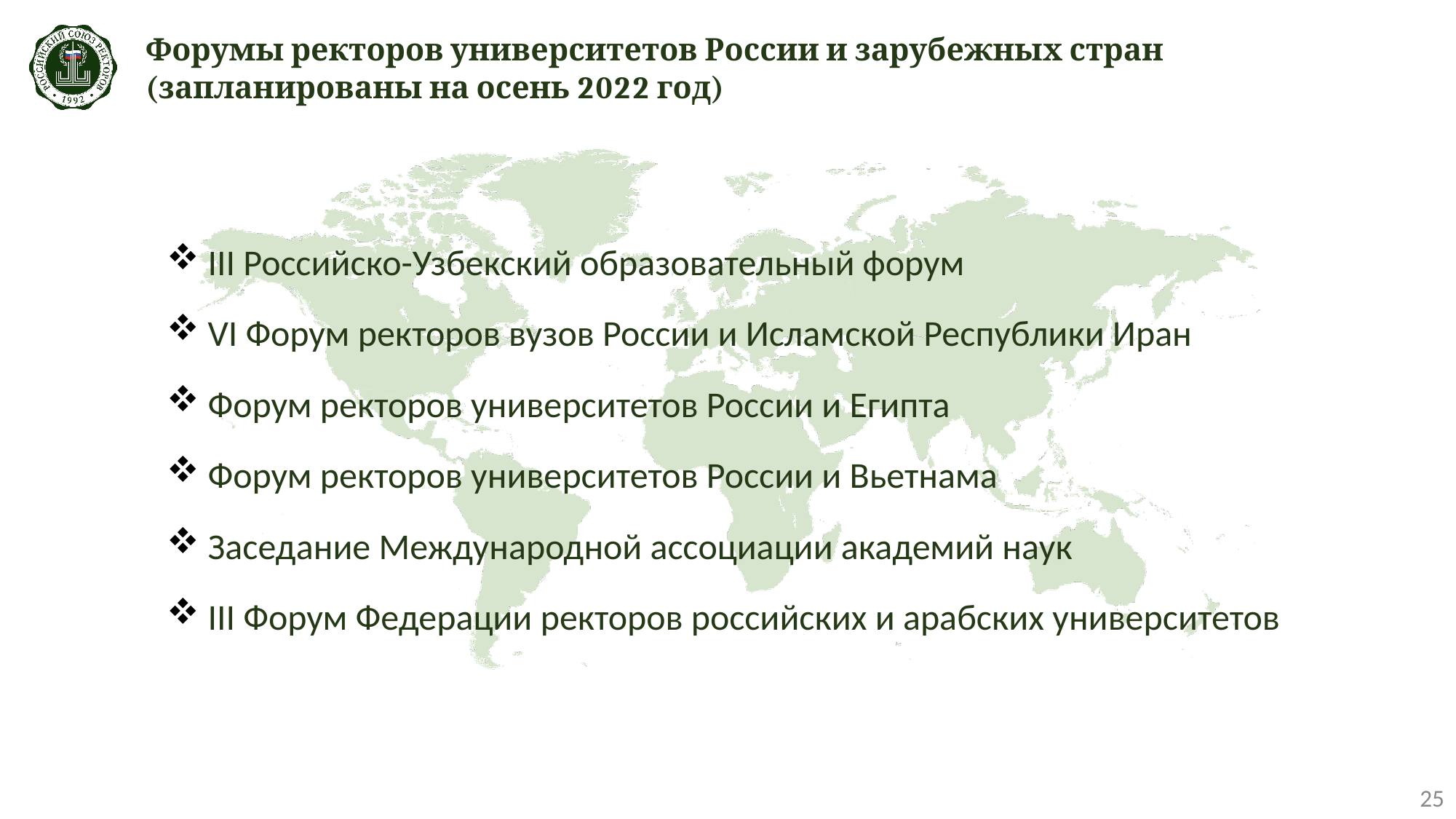

# Форумы ректоров университетов России и зарубежных стран (запланированы на осень 2022 год)
III Российско-Узбекский образовательный форум
VI Форум ректоров вузов России и Исламской Республики Иран
Форум ректоров университетов России и Египта
Форум ректоров университетов России и Вьетнама
Заседание Международной ассоциации академий наук
III Форум Федерации ректоров российских и арабских университетов
25